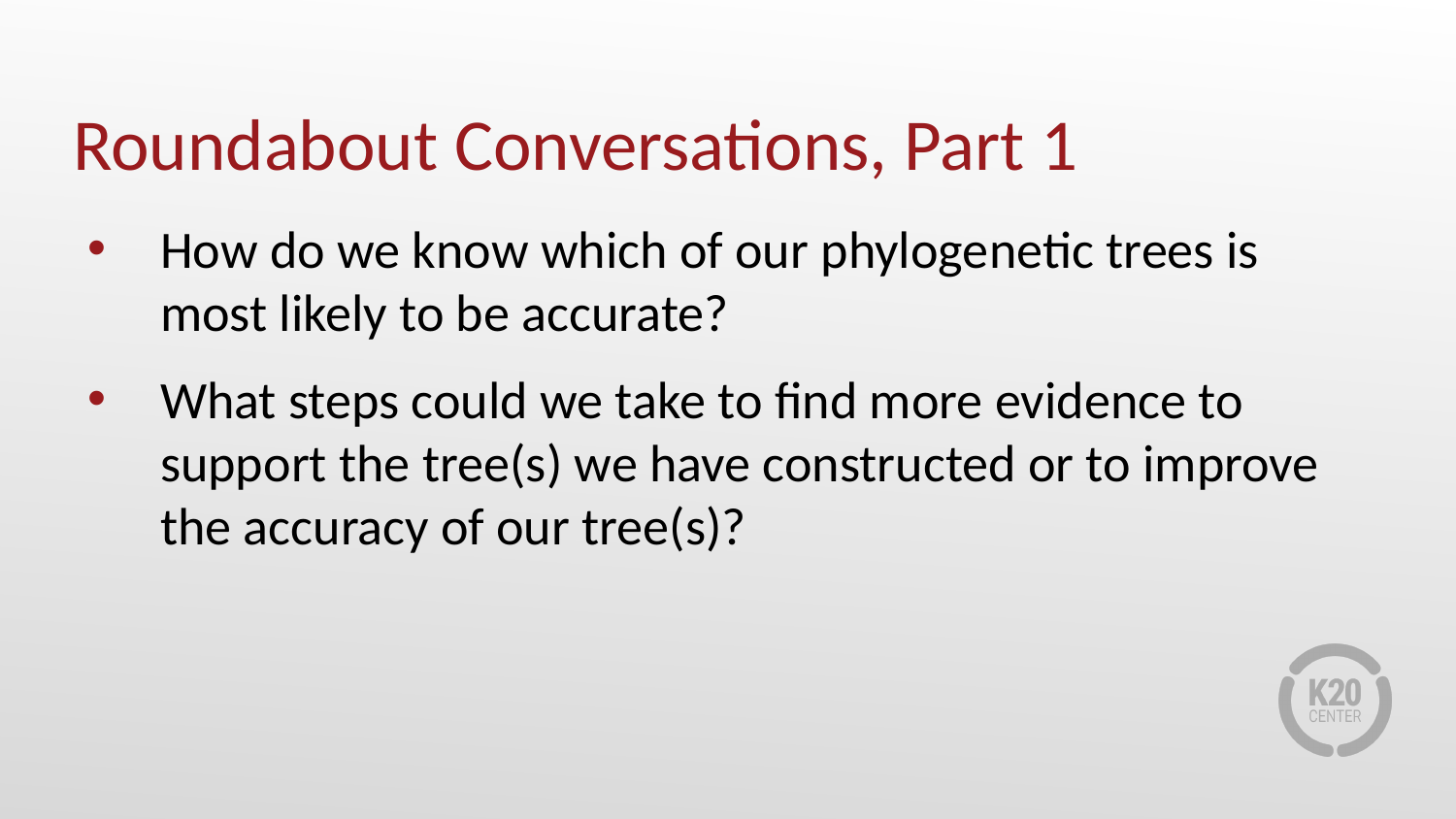

# Roundabout Conversations, Part 1
How do we know which of our phylogenetic trees is most likely to be accurate?
What steps could we take to find more evidence to support the tree(s) we have constructed or to improve the accuracy of our tree(s)?